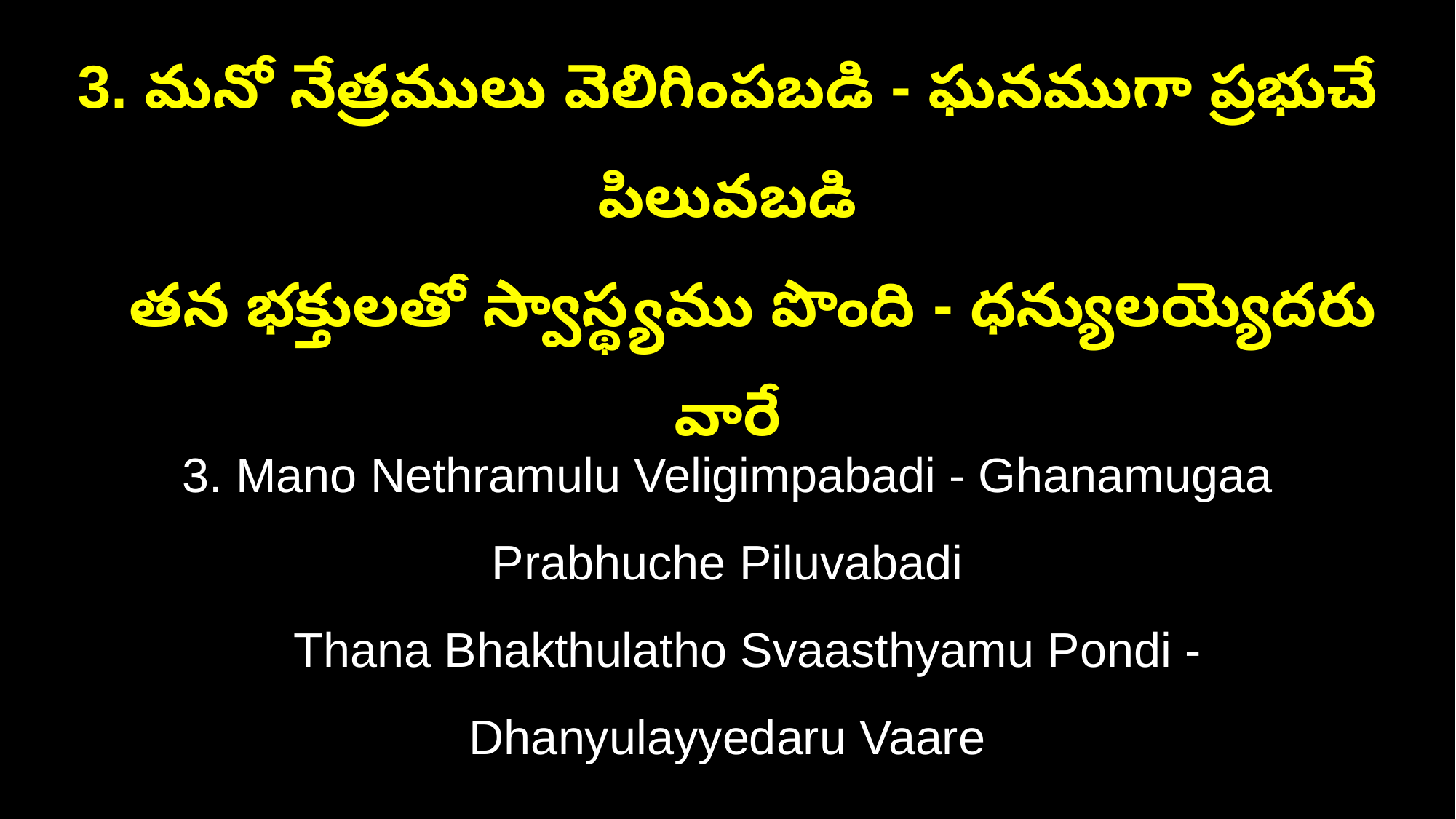

3. మనో నేత్రములు వెలిగింపబడి - ఘనముగా ప్రభుచే పిలువబడి
   తన భక్తులతో స్వాస్థ్యము పొంది - ధన్యులయ్యెదరు వారే
3. Mano Nethramulu Veligimpabadi - Ghanamugaa Prabhuche Piluvabadi
   Thana Bhakthulatho Svaasthyamu Pondi - Dhanyulayyedaru Vaare